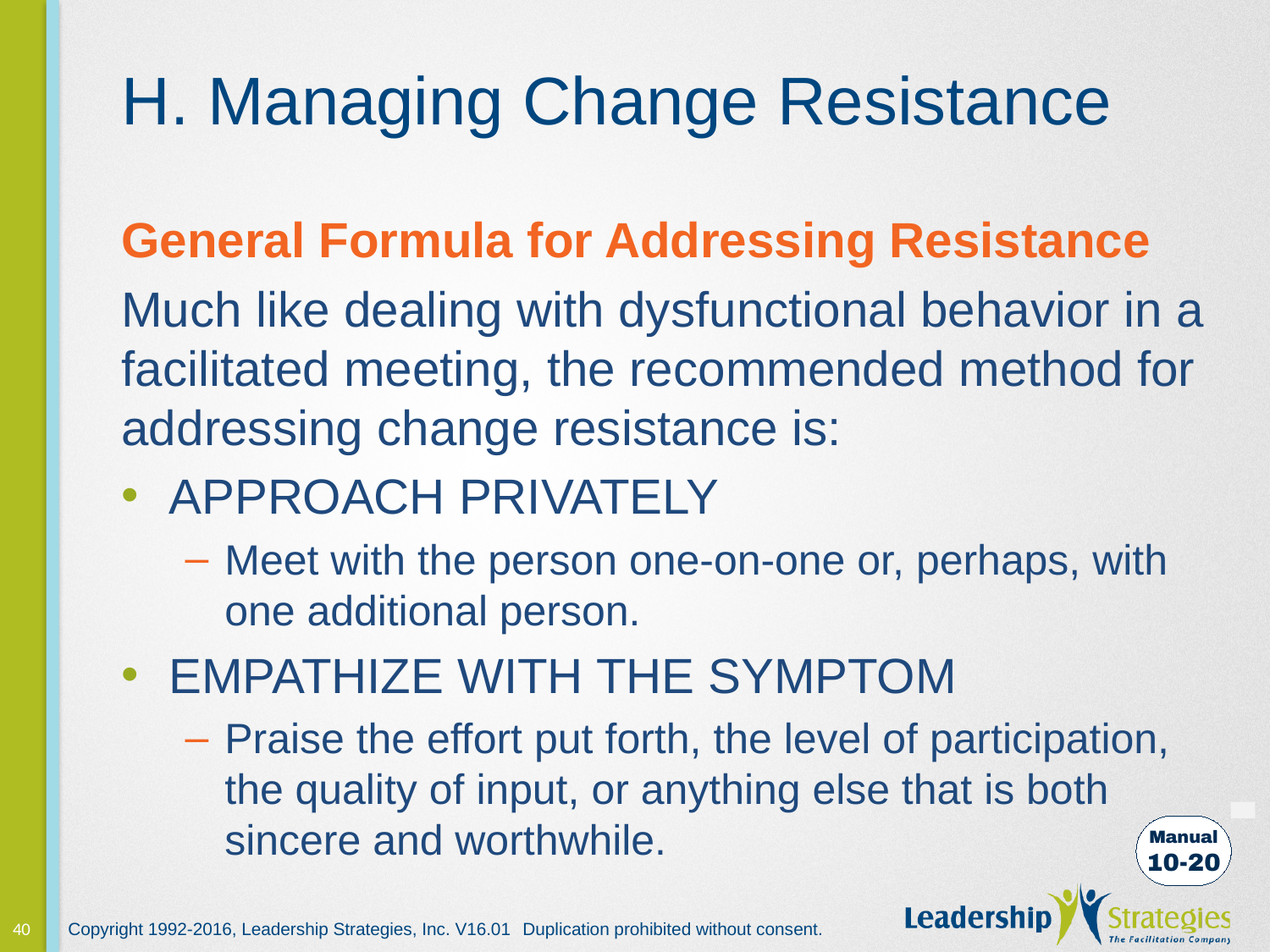

# H. Managing Change Resistance
General Formula for Addressing Resistance
Much like dealing with dysfunctional behavior in a facilitated meeting, the recommended method for addressing change resistance is:
APPROACH PRIVATELY
Meet with the person one-on-one or, perhaps, with one additional person.
EMPATHIZE WITH THE SYMPTOM
Praise the effort put forth, the level of participation, the quality of input, or anything else that is both sincere and worthwhile.

-
Manual
10-20
40